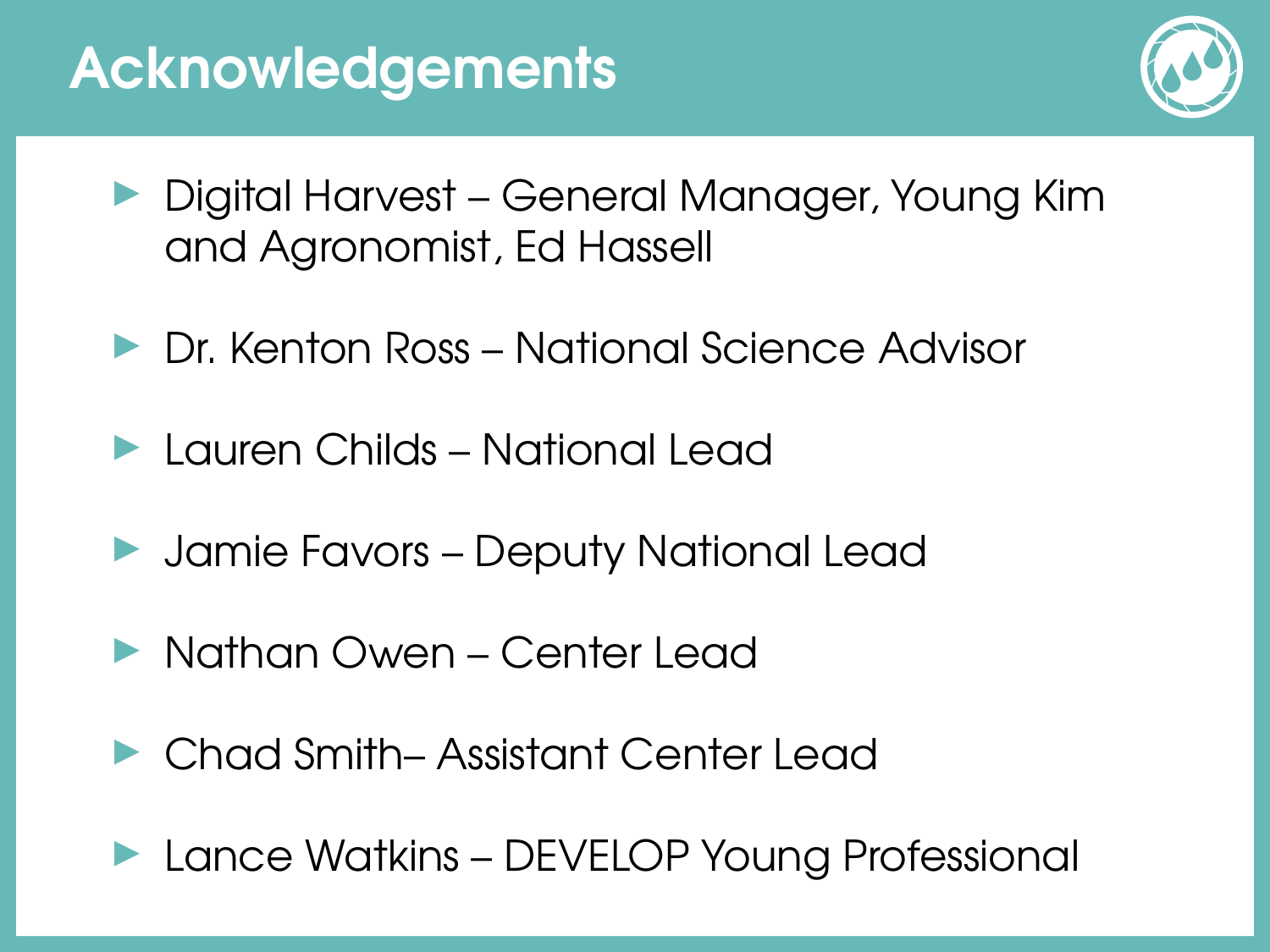

# Acknowledgements
Digital Harvest – General Manager, Young Kim and Agronomist, Ed Hassell

Dr. Kenton Ross – National Science Advisor

Lauren Childs – National Lead

Jamie Favors – Deputy National Lead

Nathan Owen – Center Lead

Chad Smith– Assistant Center Lead

Lance Watkins – DEVELOP Young Professional